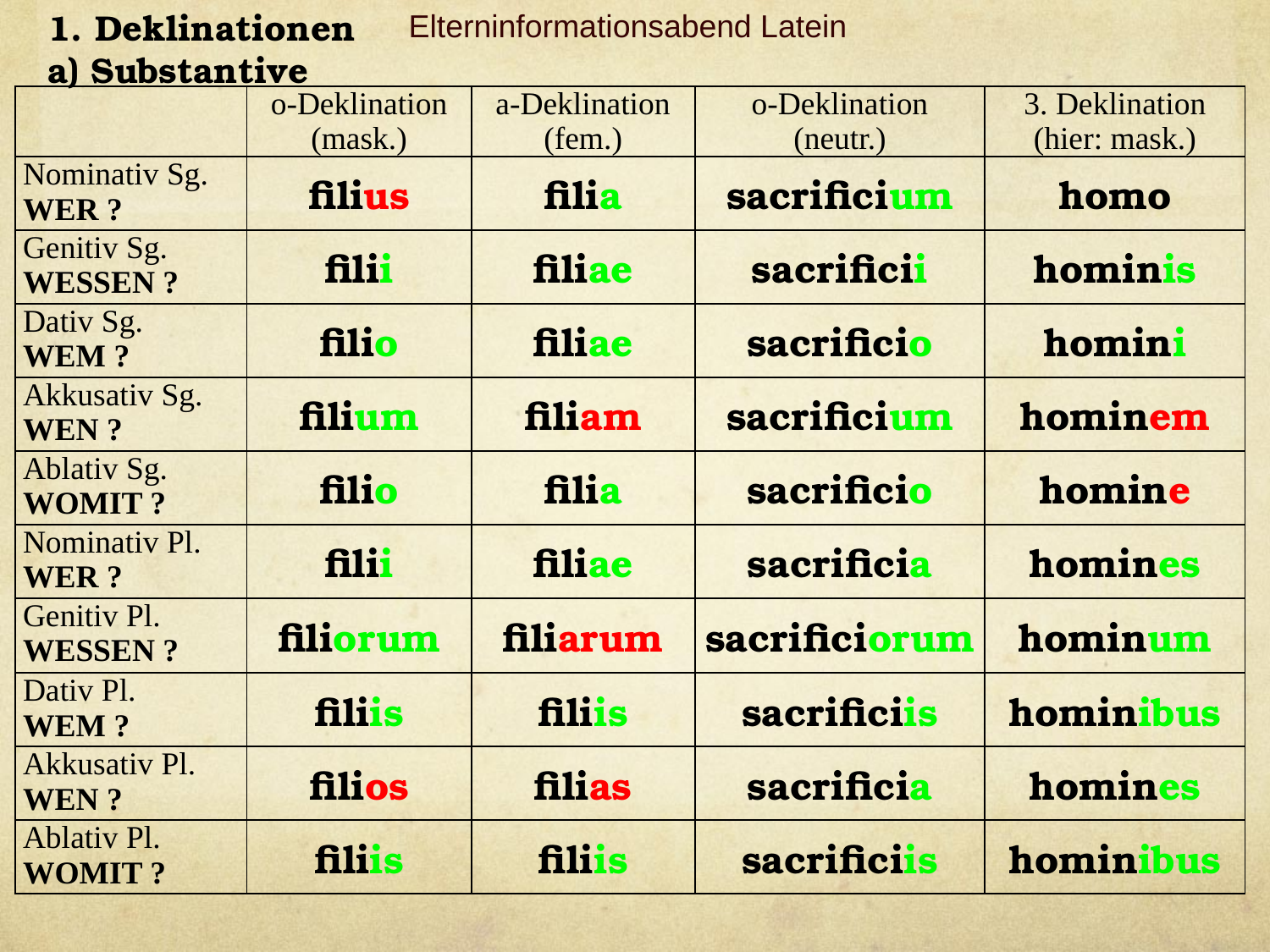

1. Deklinationen
a) Substantive
Elterninformationsabend Latein
|  | o-Deklination (mask.) | a-Deklination (fem.) | o-Deklination (neutr.) | 3. Deklination (hier: mask.) |
| --- | --- | --- | --- | --- |
| Nominativ Sg. WER ? | filius | filia | sacrificium | homo |
| Genitiv Sg. WESSEN ? | filii | filiae | sacrificii | hominis |
| Dativ Sg. WEM ? | filio | filiae | sacrificio | homini |
| Akkusativ Sg. WEN ? | filium | filiam | sacrificium | hominem |
| Ablativ Sg. WOMIT ? | filio | filia | sacrificio | homine |
| Nominativ Pl. WER ? | filii | filiae | sacrificia | homines |
| Genitiv Pl. WESSEN ? | filiorum | filiarum | sacrificiorum | hominum |
| Dativ Pl. WEM ? | filiis | filiis | sacrificiis | hominibus |
| Akkusativ Pl. WEN ? | filios | filias | sacrificia | homines |
| Ablativ Pl. WOMIT ? | filiis | filiis | sacrificiis | hominibus |